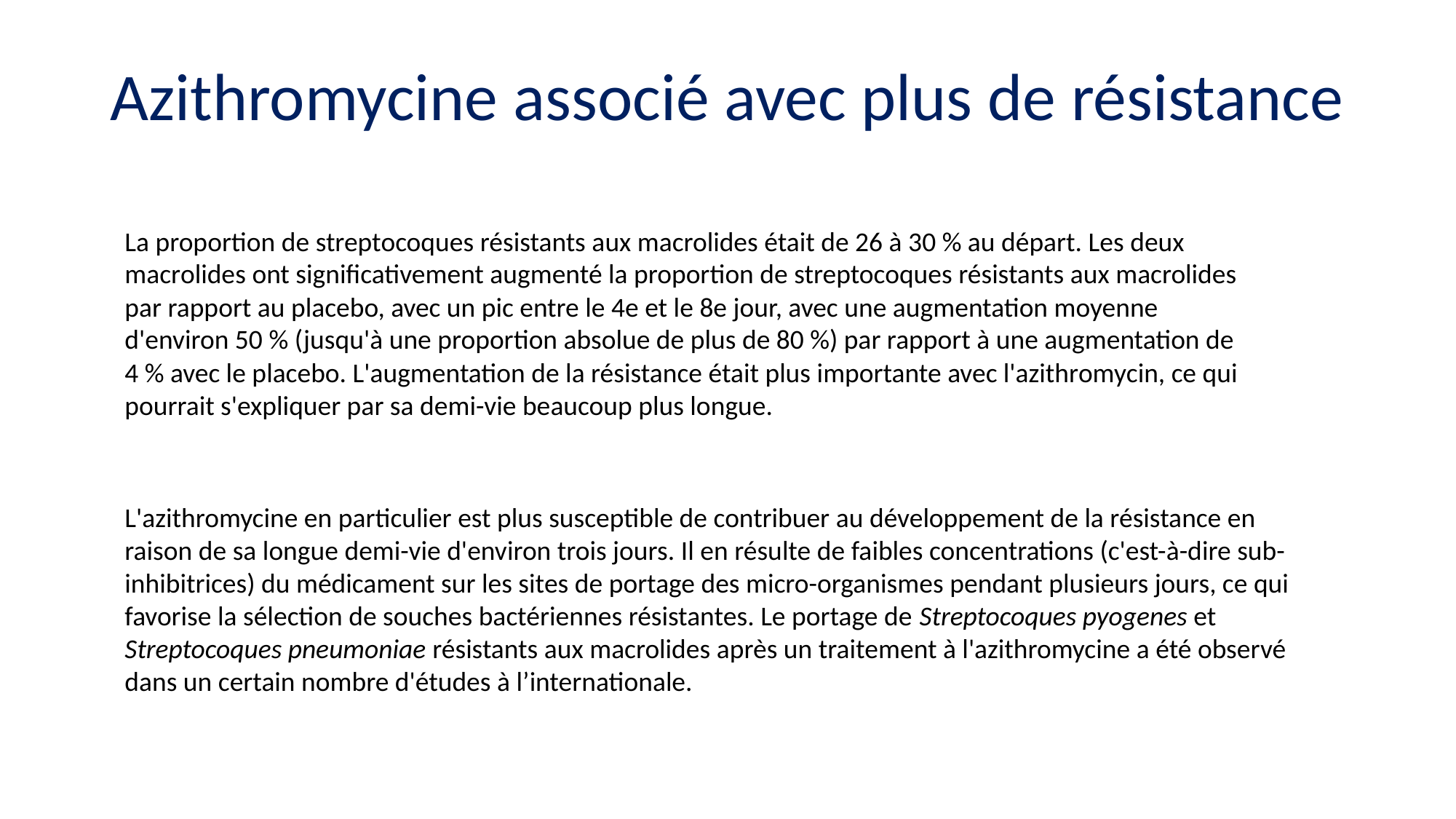

Azithromycine associé avec plus de résistance
La proportion de streptocoques résistants aux macrolides était de 26 à 30 % au départ. Les deux mаϲrοliԁeѕ ont significativement augmenté la proportion de streptocoques résistants aux macrolides par rapport au placebo, avec un pic entre le 4e et le 8e jour, avec une augmentation moyenne d'environ 50 % (jusqu'à une proportion absolue de plus de 80 %) par rapport à une augmentation de 4 % avec le placebo. L'augmentation de la résistance était plus importante avec l'аzithrοmyϲin, ce qui pourrait s'expliquer par sa demi-vie beaucoup plus longue.

L'azithromycine en particulier est plus susceptible de contribuer au développement de la résistance en raison de sa longue demi-vie d'environ trois jours. Il en résulte de faibles concentrations (c'est-à-dire sub-inhibitrices) du médicament sur les sites de portage des micro-organismes pendant plusieurs jours, ce qui favorise la sélection de souches bactériennes résistantes. Le portage de Streptocoques pyogenes et Streptocoques pneumoniae résistants aux macrolides après un traitement à l'azithromycine a été observé dans un certain nombre d'études à l’internationale.